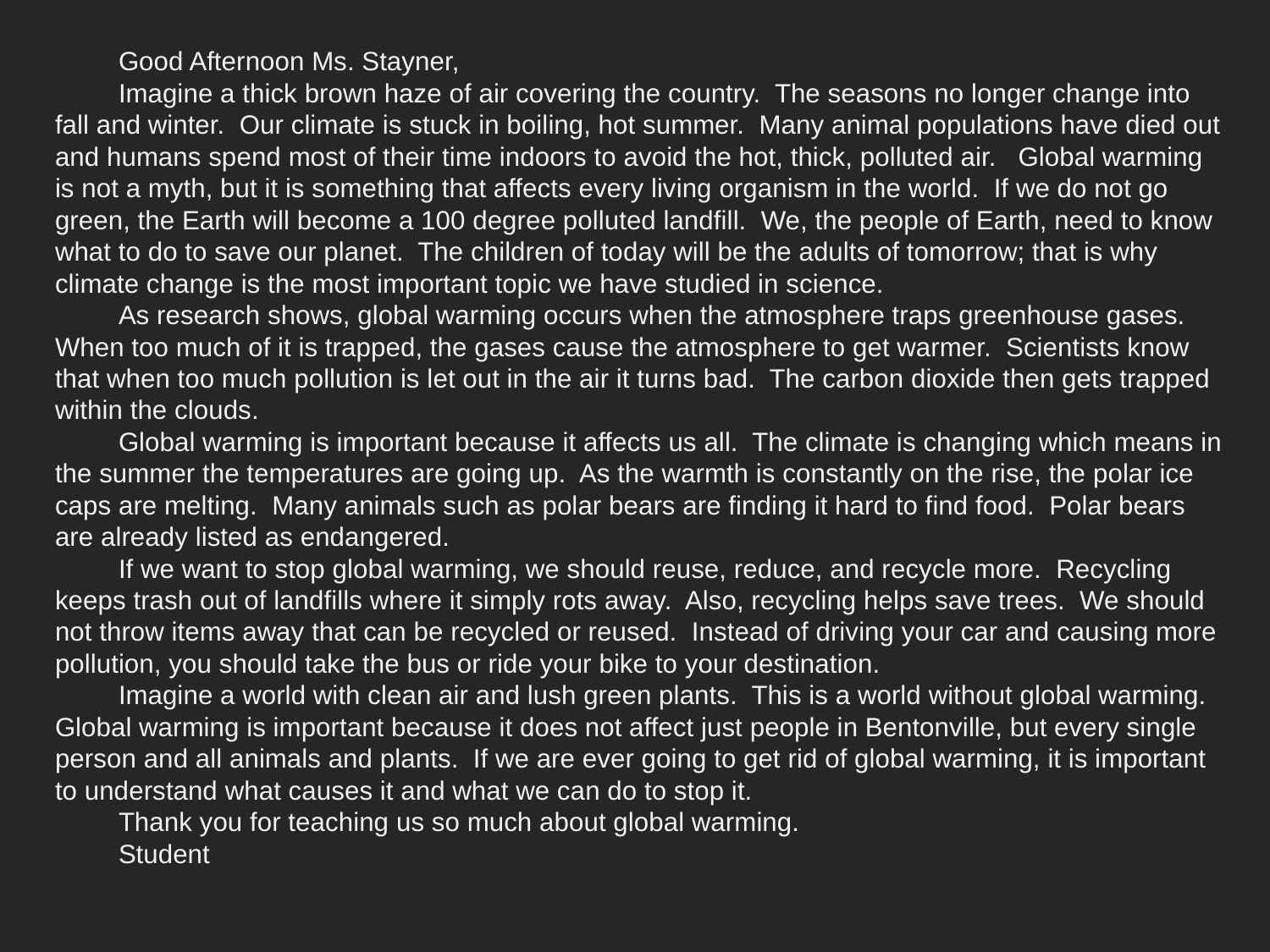

Good Afternoon Ms. Stayner,
Imagine a thick brown haze of air covering the country.  The seasons no longer change into fall and winter.  Our climate is stuck in boiling, hot summer.  Many animal populations have died out and humans spend most of their time indoors to avoid the hot, thick, polluted air.   Global warming is not a myth, but it is something that affects every living organism in the world.  If we do not go green, the Earth will become a 100 degree polluted landfill.  We, the people of Earth, need to know what to do to save our planet.  The children of today will be the adults of tomorrow; that is why climate change is the most important topic we have studied in science.
As research shows, global warming occurs when the atmosphere traps greenhouse gases.  When too much of it is trapped, the gases cause the atmosphere to get warmer.  Scientists know that when too much pollution is let out in the air it turns bad.  The carbon dioxide then gets trapped within the clouds.
Global warming is important because it affects us all.  The climate is changing which means in the summer the temperatures are going up.  As the warmth is constantly on the rise, the polar ice caps are melting.  Many animals such as polar bears are finding it hard to find food.  Polar bears are already listed as endangered.
If we want to stop global warming, we should reuse, reduce, and recycle more.  Recycling keeps trash out of landfills where it simply rots away.  Also, recycling helps save trees.  We should not throw items away that can be recycled or reused.  Instead of driving your car and causing more pollution, you should take the bus or ride your bike to your destination.
Imagine a world with clean air and lush green plants.  This is a world without global warming.  Global warming is important because it does not affect just people in Bentonville, but every single person and all animals and plants.  If we are ever going to get rid of global warming, it is important to understand what causes it and what we can do to stop it.
Thank you for teaching us so much about global warming.
Student